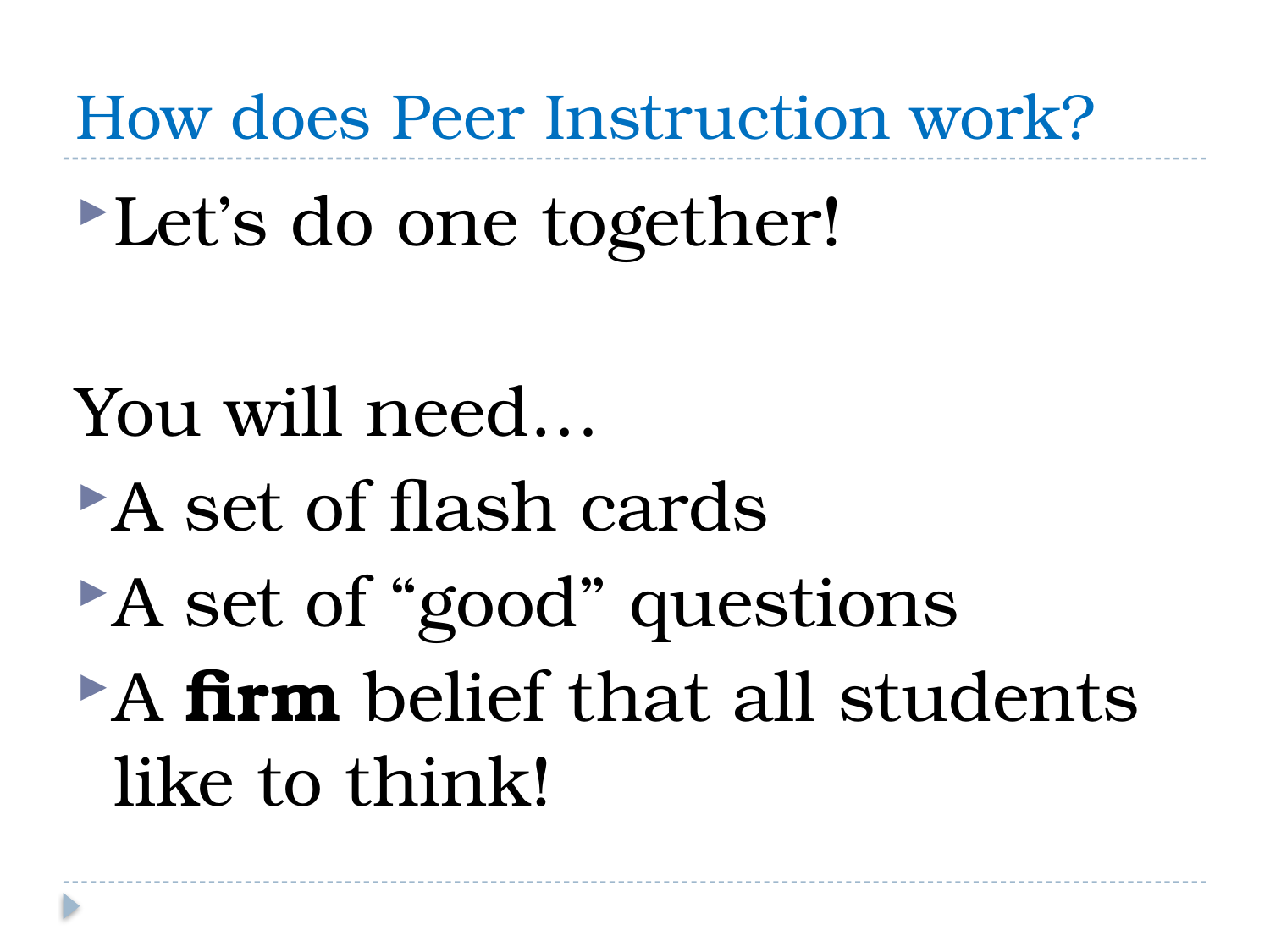

# How does Peer Instruction work?
Let’s do one together!

You will need…
A set of flash cards
A set of “good” questions
A firm belief that all students like to think!